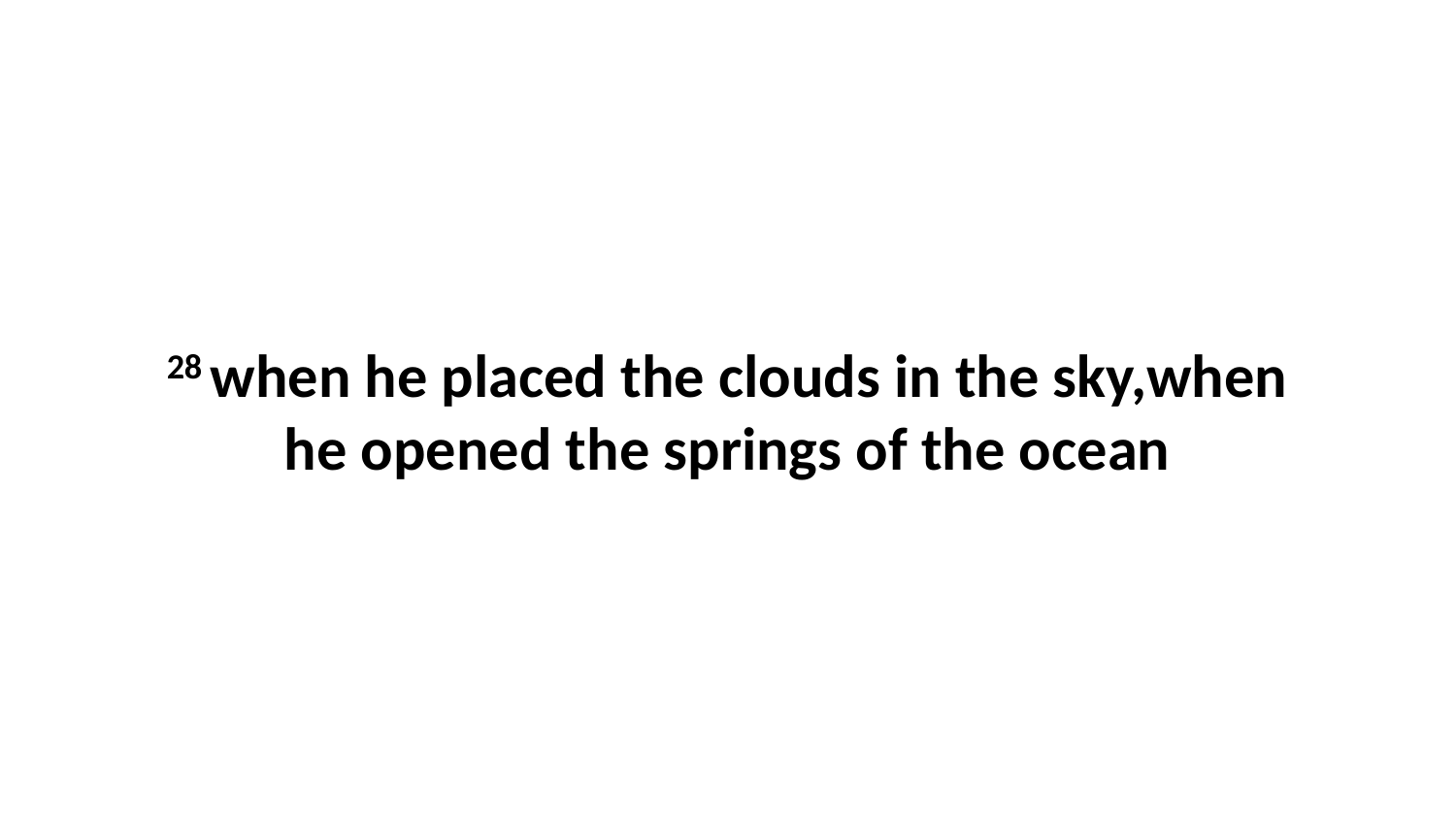

28 when he placed the clouds in the sky,when he opened the springs of the ocean